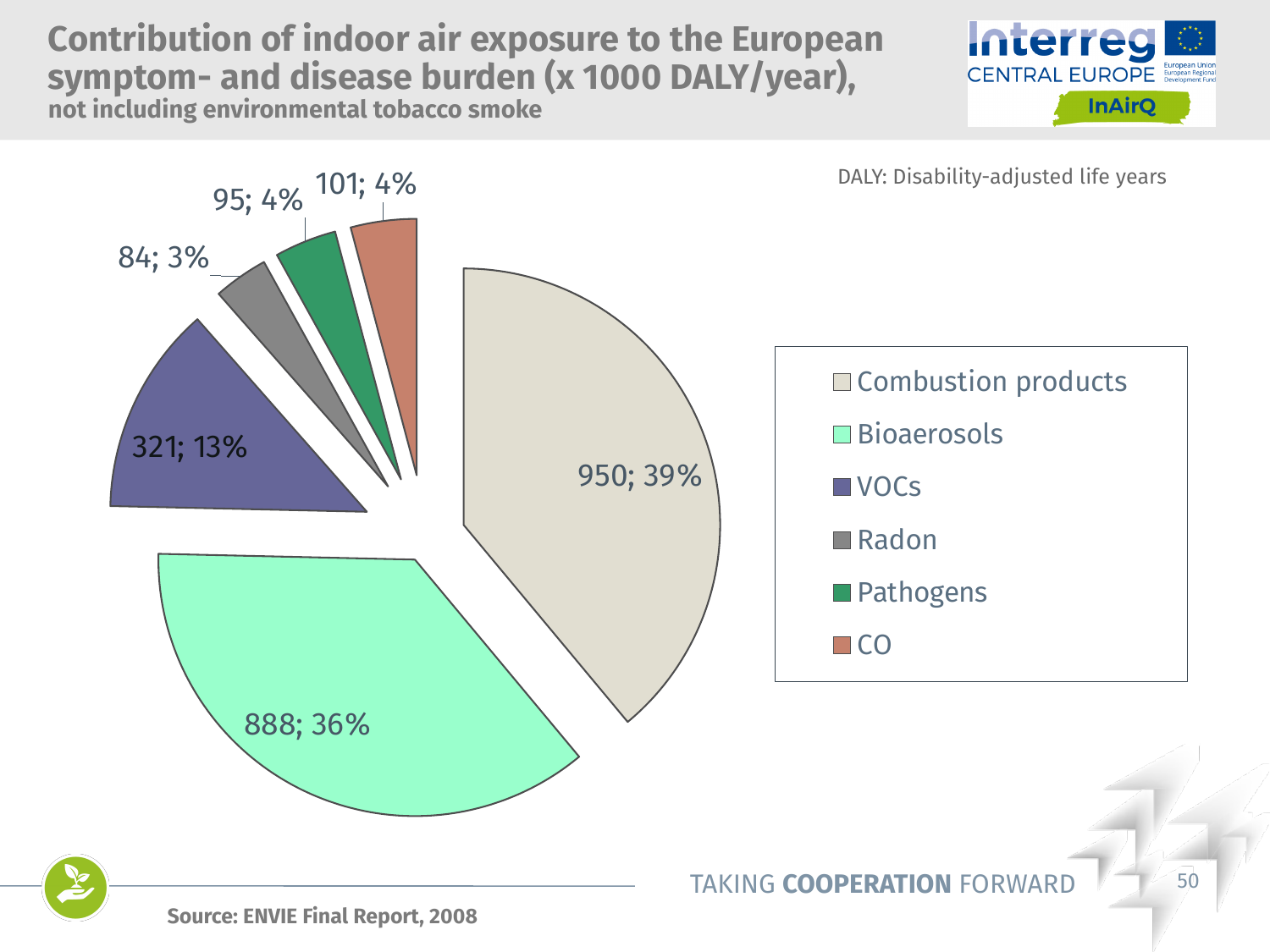

Contribution of indoor air exposure to the European symptom- and disease burden (x 1000 DALY/year),
not including environmental tobacco smoke

### Chart

| Category |  |
|---|---|
| Combustion products | 950.0 |
| Bioaerosols | 888.0 |
| VOCs | 321.0 |
| Radon | 84.0 |
| Pathogens | 95.0 |
| CO | 101.0 |
DALY: Disability-adjusted life years

Source: ENVIE Final Report, 2008